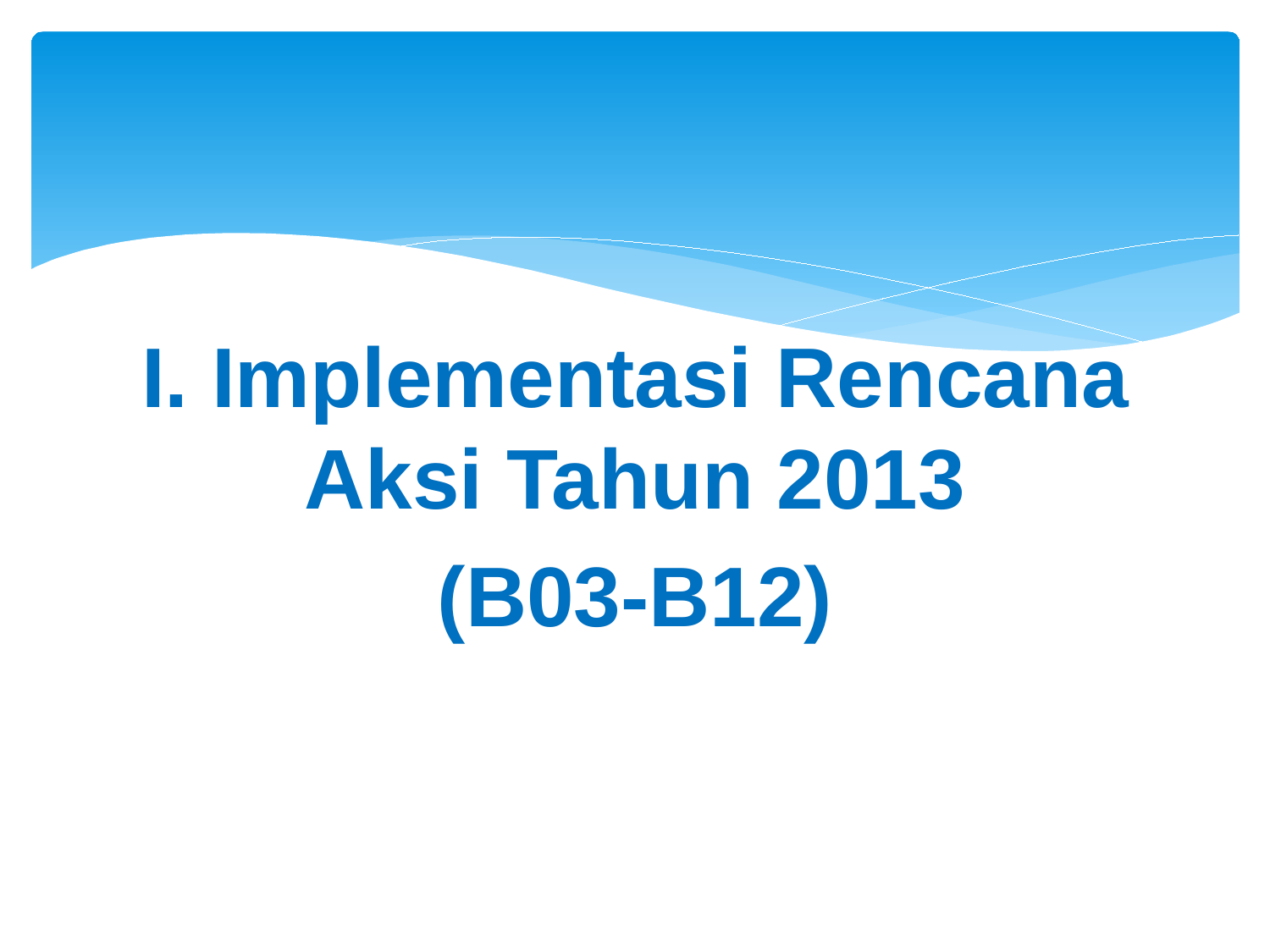

I. Implementasi Rencana Aksi Tahun 2013
(B03-B12)